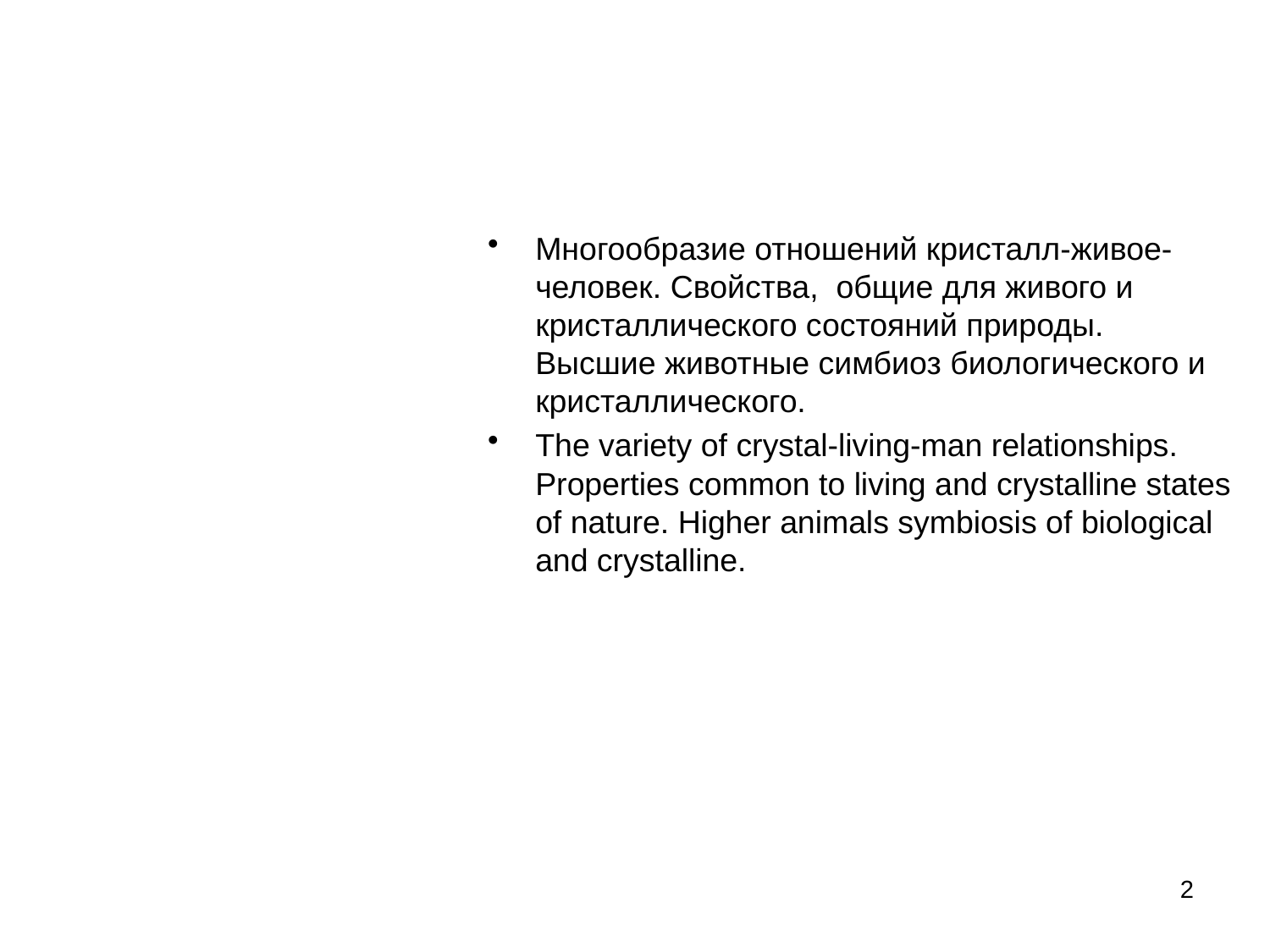

Многообразие отношений кристалл-живое-человек. Свойства,  общие для живого и кристаллического состояний природы. Высшие животные симбиоз биологического и кристаллического.
The variety of crystal-living-man relationships. Properties common to living and crystalline states of nature. Higher animals symbiosis of biological and crystalline.

2